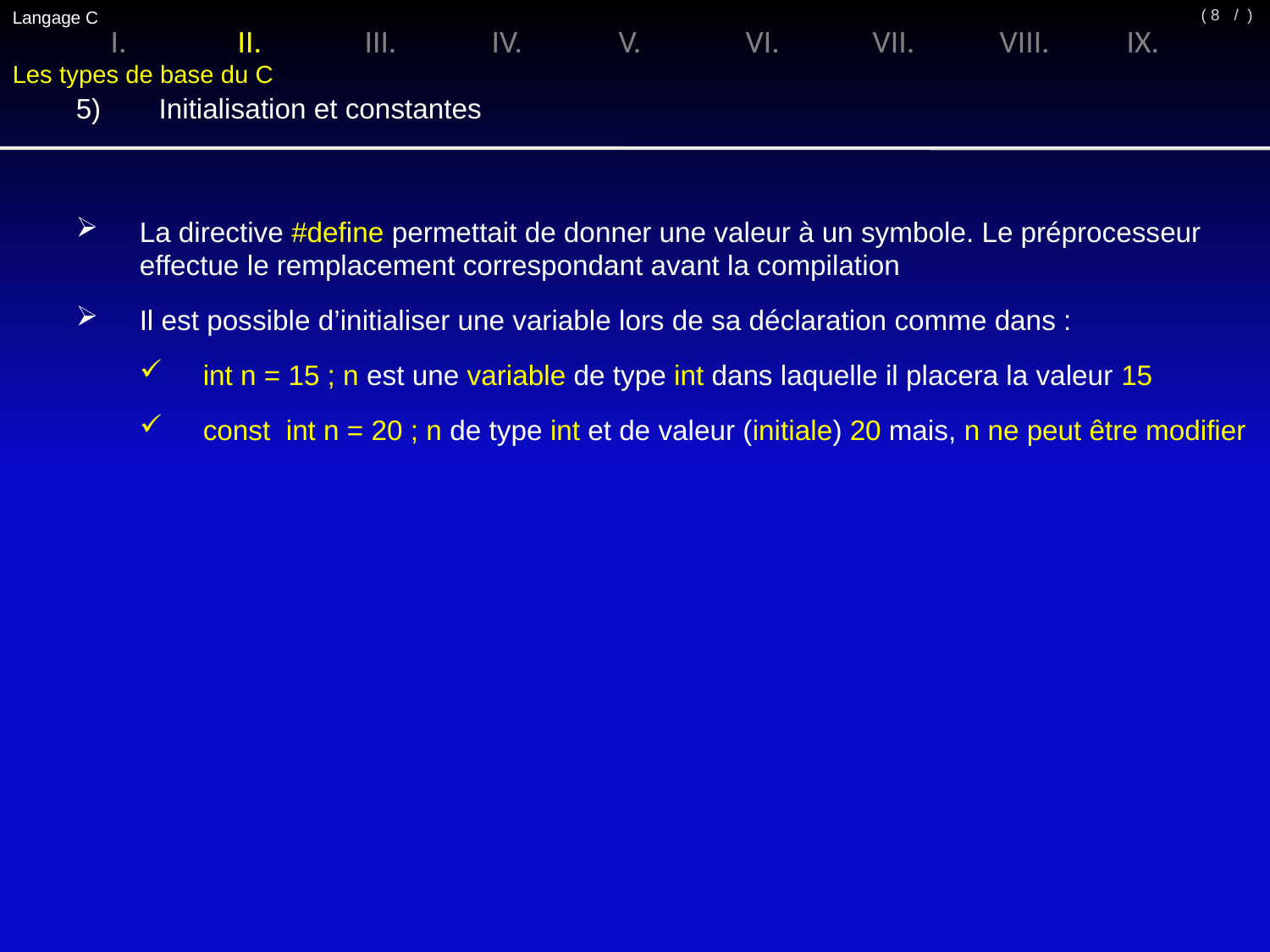

Langage C
/  )
( 8
I.	II.	III.	IV.	V.	VI.	VII.	VIII.	IX.
Les types de base du C
5)	 Initialisation et constantes
La directive #define permettait de donner une valeur à un symbole. Le préprocesseur effectue le remplacement correspondant avant la compilation
Il est possible d’initialiser une variable lors de sa déclaration comme dans :
int n = 15 ; n est une variable de type int dans laquelle il placera la valeur 15
const  int n = 20 ; n de type int et de valeur (initiale) 20 mais, n ne peut être modifier